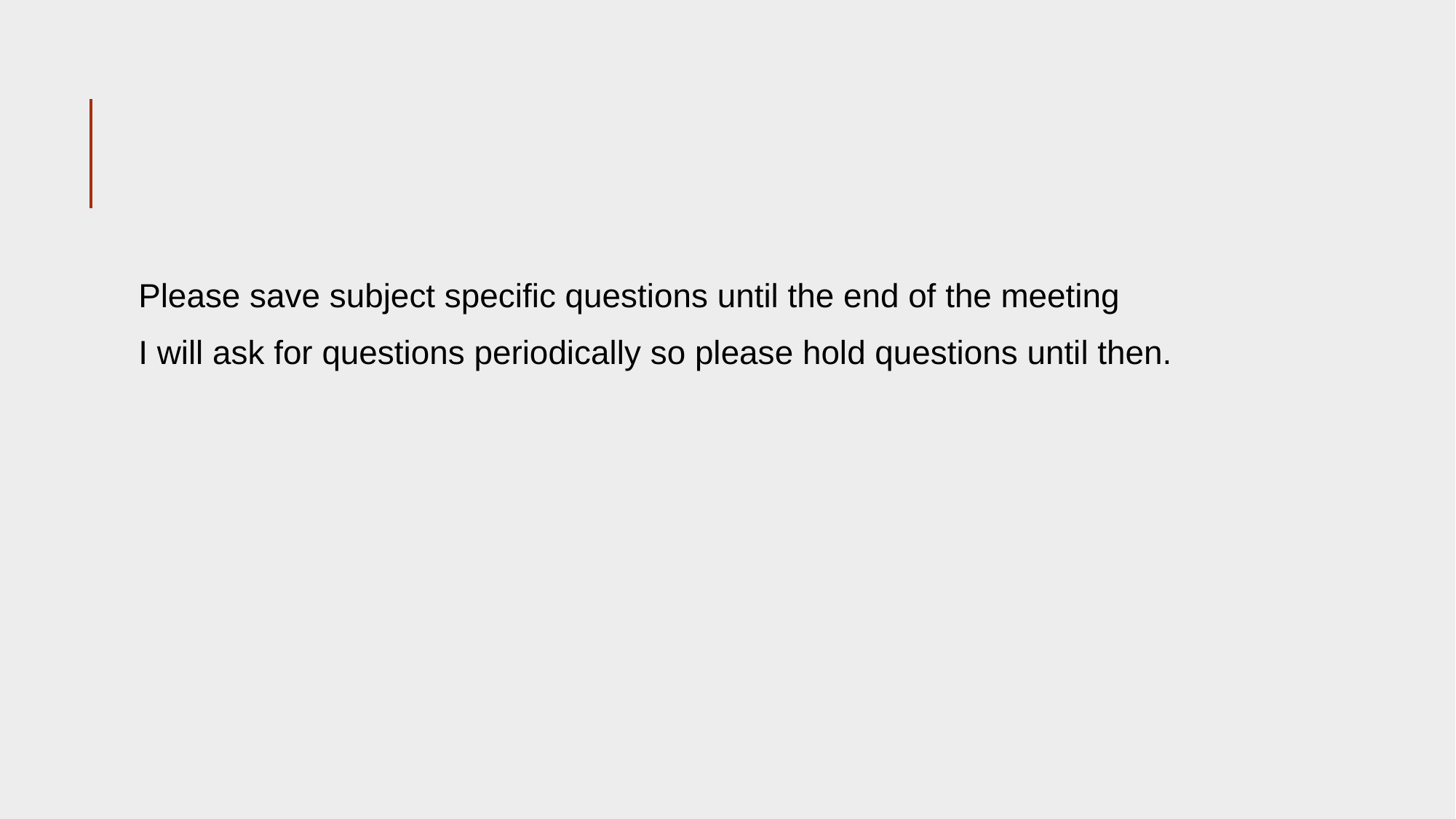

#
Please save subject specific questions until the end of the meeting
I will ask for questions periodically so please hold questions until then.